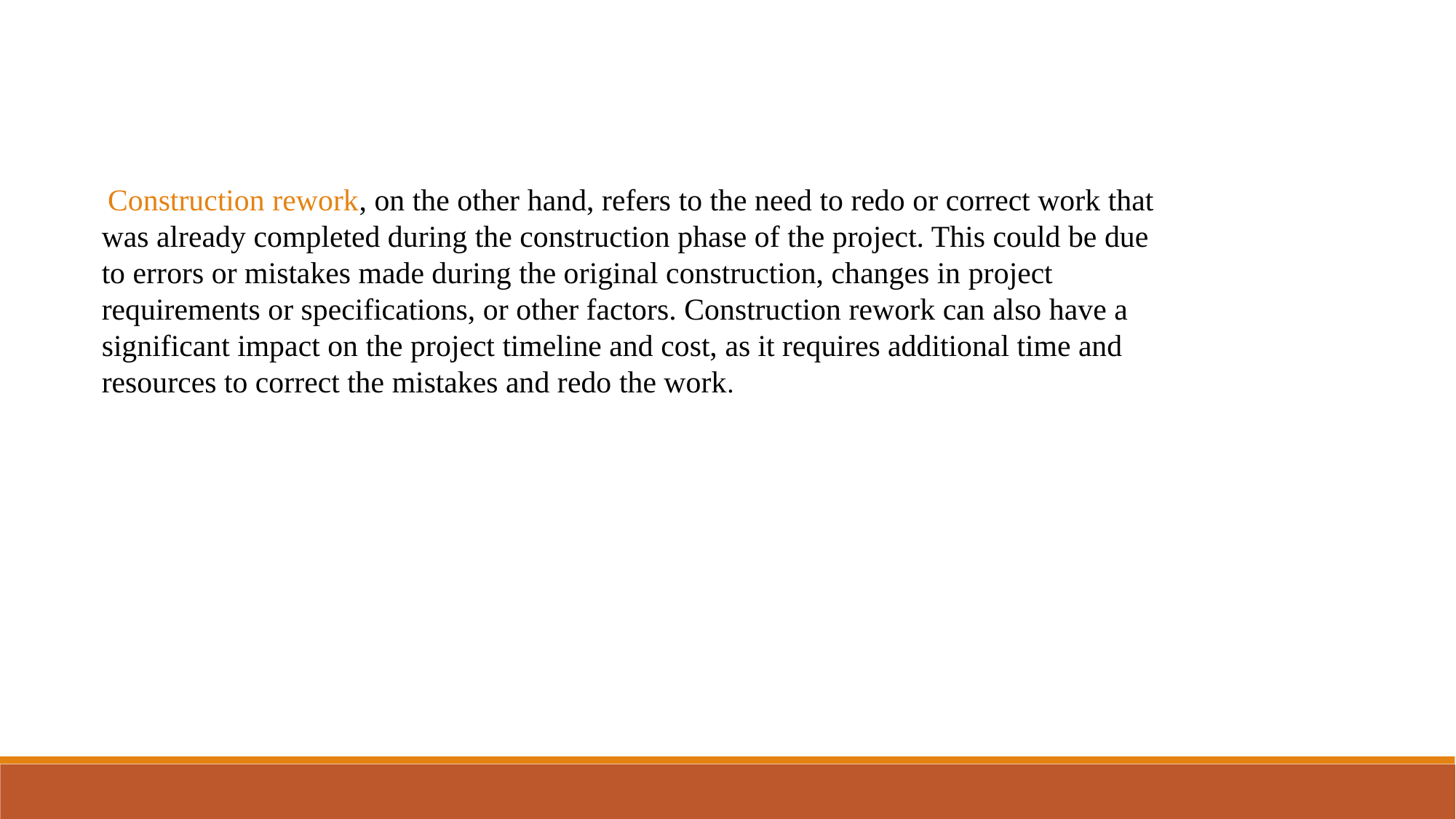

Construction rework, on the other hand, refers to the need to redo or correct work that was already completed during the construction phase of the project. This could be due to errors or mistakes made during the original construction, changes in project requirements or specifications, or other factors. Construction rework can also have a significant impact on the project timeline and cost, as it requires additional time and resources to correct the mistakes and redo the work.